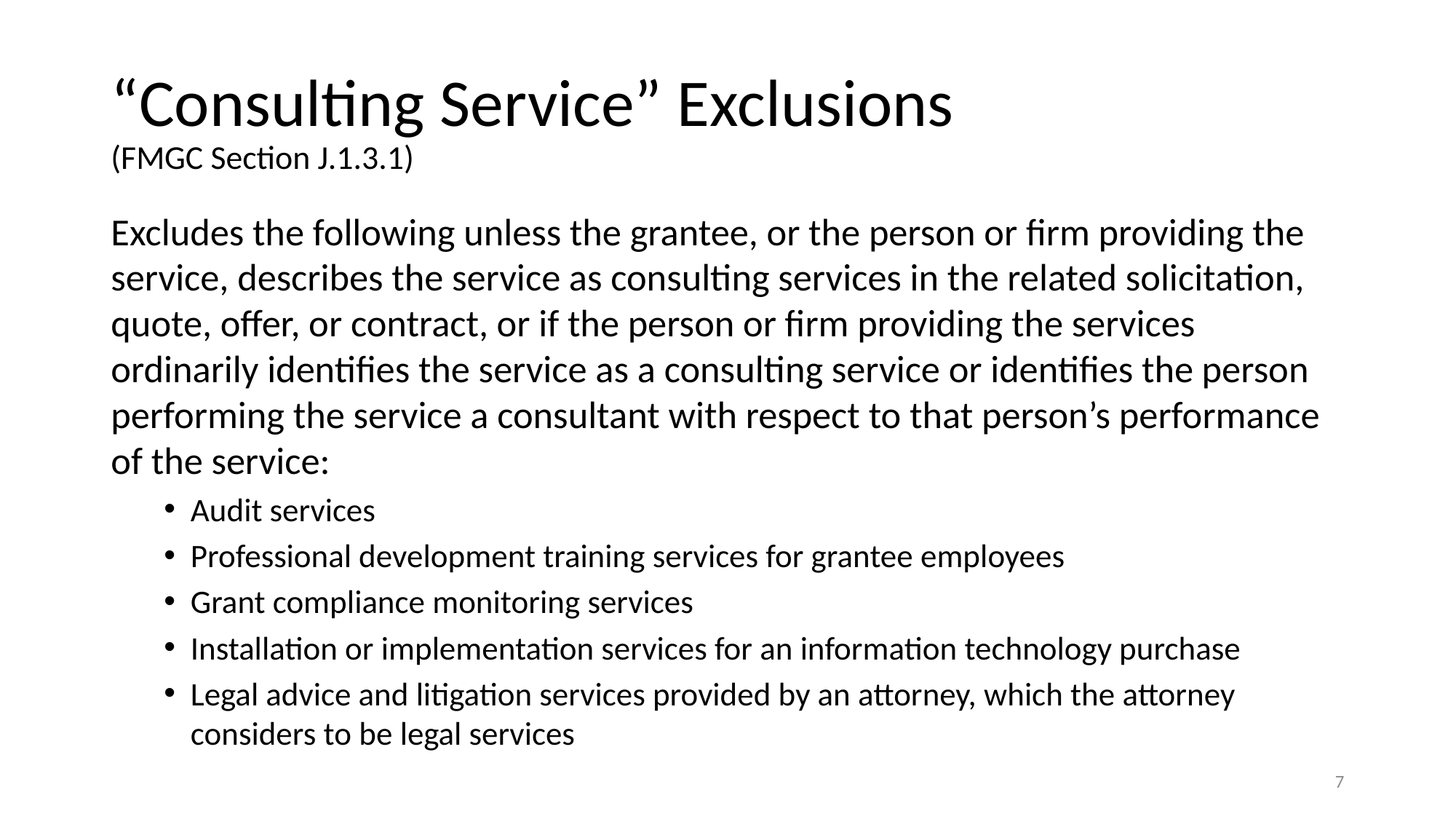

# “Consulting Service” Exclusions (FMGC Section J.1.3.1)
Excludes the following unless the grantee, or the person or firm providing the service, describes the service as consulting services in the related solicitation, quote, offer, or contract, or if the person or firm providing the services ordinarily identifies the service as a consulting service or identifies the person performing the service a consultant with respect to that person’s performance of the service:
Audit services
Professional development training services for grantee employees
Grant compliance monitoring services
Installation or implementation services for an information technology purchase
Legal advice and litigation services provided by an attorney, which the attorney considers to be legal services

7